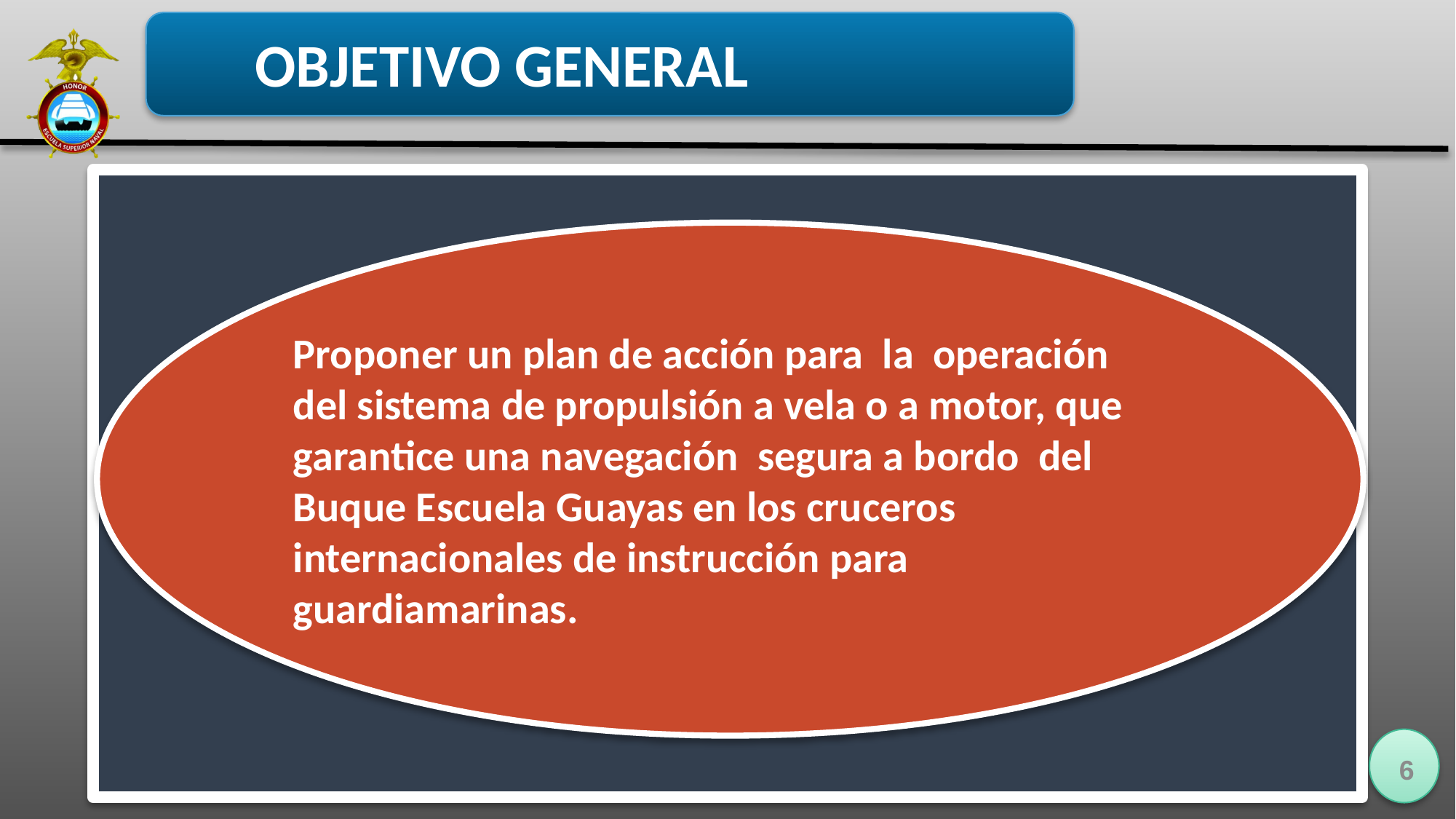

OBJETIVO GENERAL
Proponer un plan de acción para  la  operación del sistema de propulsión a vela o a motor, que garantice una navegación  segura a bordo  del  Buque Escuela Guayas en los cruceros internacionales de instrucción para guardiamarinas.
6